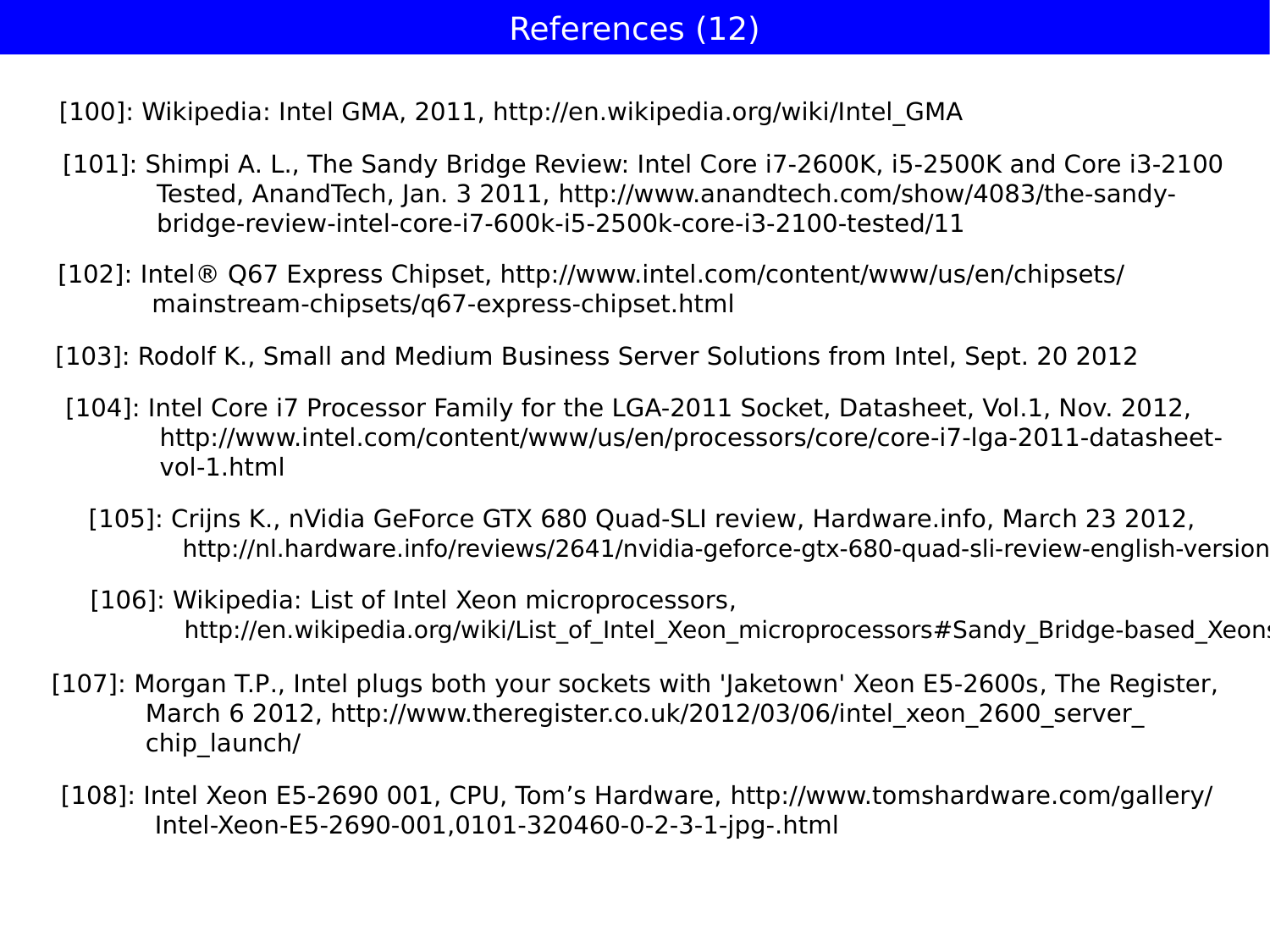

References (12)
[100]: Wikipedia: Intel GMA, 2011, http://en.wikipedia.org/wiki/Intel_GMA
[101]: Shimpi A. L., The Sandy Bridge Review: Intel Core i7-2600K, i5-2500K and Core i3-2100
            Tested, AnandTech, Jan. 3 2011, http://www.anandtech.com/show/4083/the-sandy-
            bridge-review-intel-core-i7-600k-i5-2500k-core-i3-2100-tested/11
[102]: Intel® Q67 Express Chipset, http://www.intel.com/content/www/us/en/chipsets/
            mainstream-chipsets/q67-express-chipset.html
[103]: Rodolf K., Small and Medium Business Server Solutions from Intel, Sept. 20 2012
[104]: Intel Core i7 Processor Family for the LGA-2011 Socket, Datasheet, Vol.1, Nov. 2012,
            http://www.intel.com/content/www/us/en/processors/core/core-i7-lga-2011-datasheet-
            vol-1.html
[105]: Crijns K., nVidia GeForce GTX 680 Quad-SLI review, Hardware.info, March 23 2012,
            http://nl.hardware.info/reviews/2641/nvidia-geforce-gtx-680-quad-sli-review-english-version
[106]: Wikipedia: List of Intel Xeon microprocessors,
            http://en.wikipedia.org/wiki/List_of_Intel_Xeon_microprocessors#Sandy_Bridge-based_Xeons
[107]: Morgan T.P., Intel plugs both your sockets with 'Jaketown' Xeon E5-2600s, The Register,
            March 6 2012, http://www.theregister.co.uk/2012/03/06/intel_xeon_2600_server_
            chip_launch/
[108]: Intel Xeon E5-2690 001, CPU, Tom’s Hardware, http://www.tomshardware.com/gallery/
            Intel-Xeon-E5-2690-001,0101-320460-0-2-3-1-jpg-.html